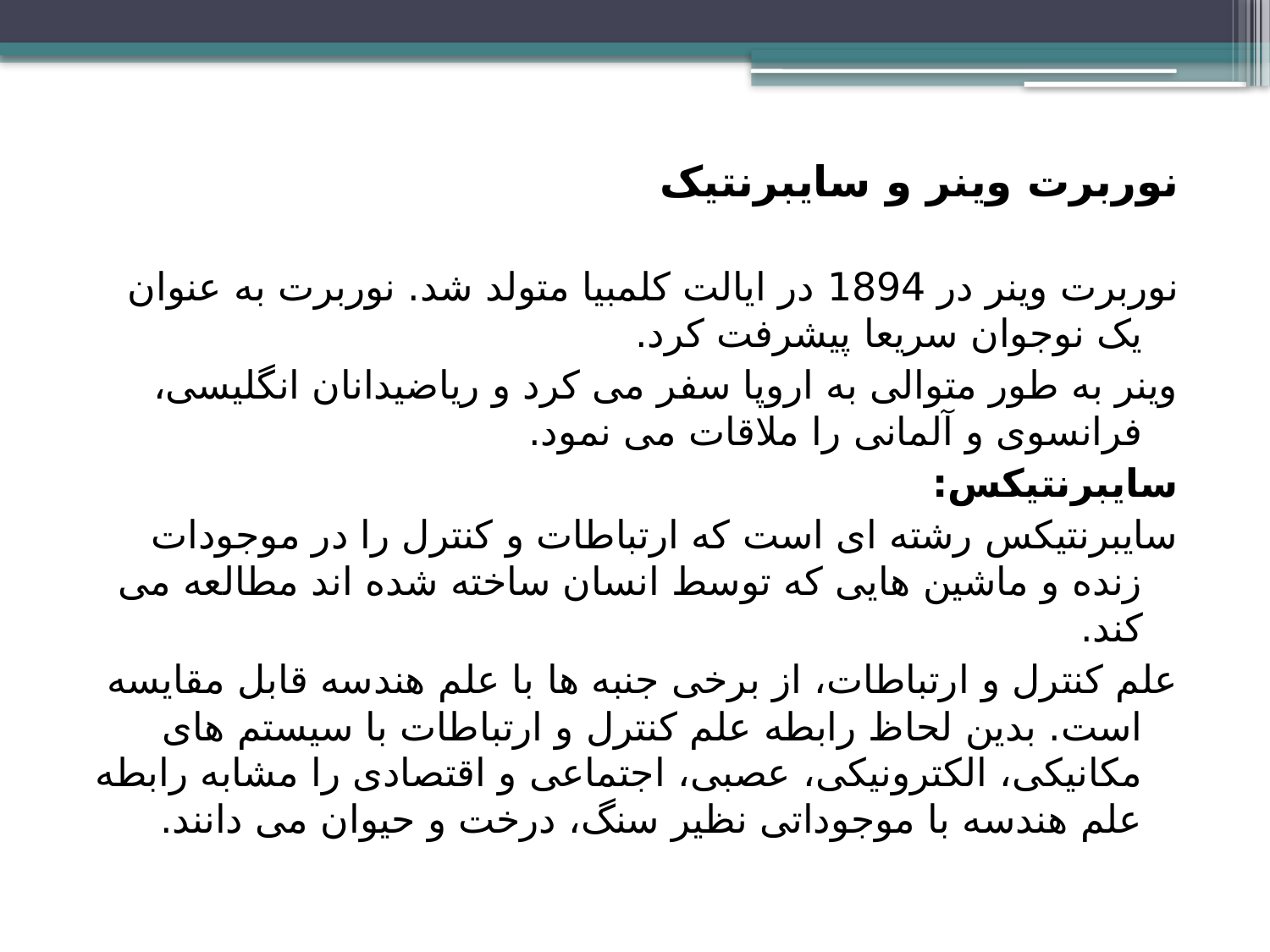

نوربرت وینر و سایبرنتیک

نوربرت وینر در 1894 در ایالت کلمبیا متولد شد. نوربرت به عنوان یک نوجوان سریعا پیشرفت کرد.
وینر به طور متوالی به اروپا سفر می کرد و ریاضیدانان انگلیسی، فرانسوی و آلمانی را ملاقات می نمود.
سایبرنتیکس:
سایبرنتیکس رشته ای است که ارتباطات و کنترل را در موجودات زنده و ماشین هایی که توسط انسان ساخته شده اند مطالعه می کند.
علم کنترل و ارتباطات، از برخی جنبه ها با علم هندسه قابل مقایسه است. بدین لحاظ رابطه علم کنترل و ارتباطات با سیستم های مکانیکی، الکترونیکی، عصبی، اجتماعی و اقتصادی را مشابه رابطه علم هندسه با موجوداتی نظیر سنگ، درخت و حیوان می دانند.